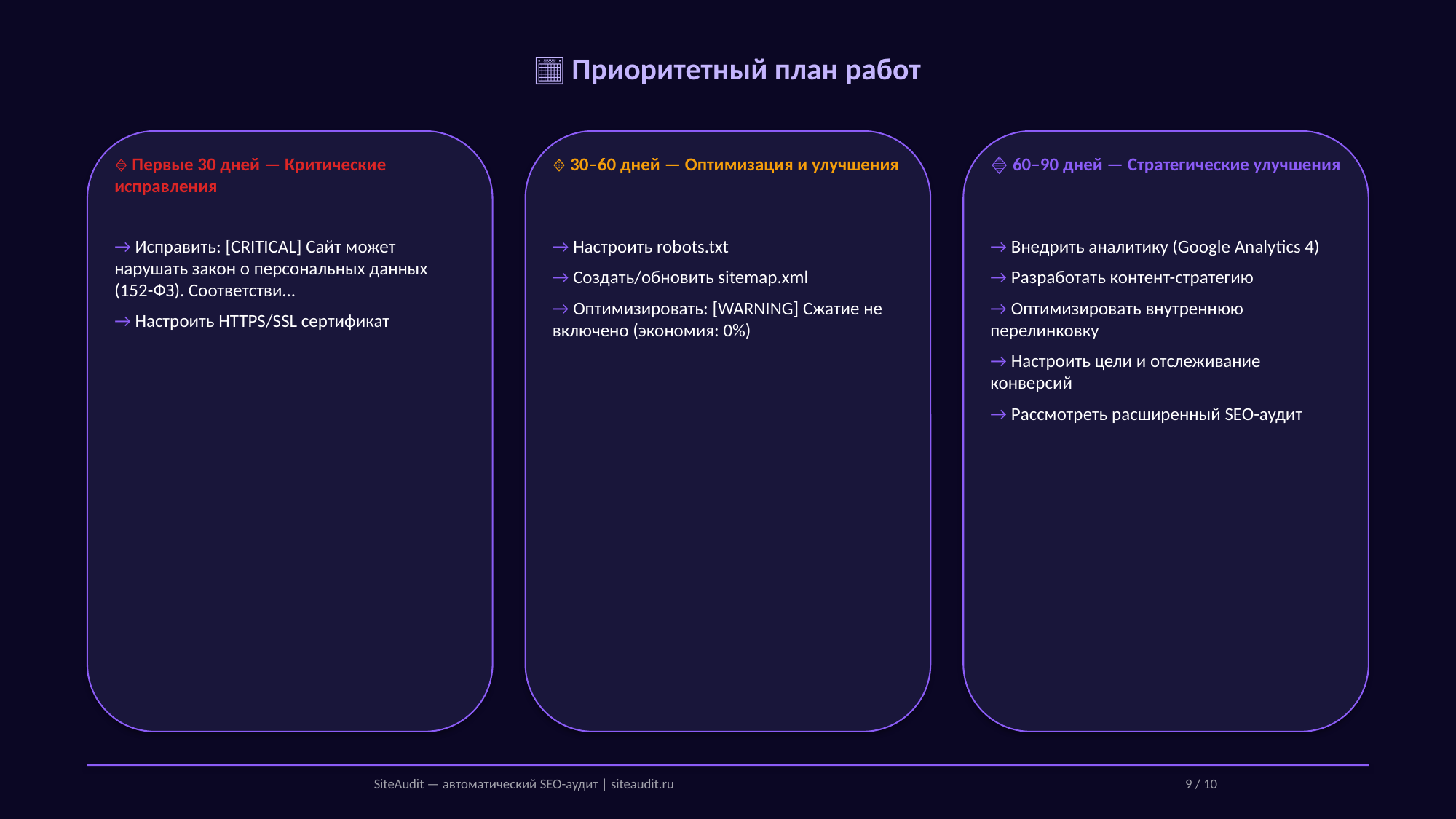

📅 Приоритетный план работ

🔹 Первые 30 дней — Критические исправления
🔸 30–60 дней — Оптимизация и улучшения
🔷 60–90 дней — Стратегические улучшения
→ Исправить: [CRITICAL] Сайт может нарушать закон о персональных данных (152-ФЗ). Соответстви...
→ Настроить HTTPS/SSL сертификат
→ Настроить robots.txt
→ Создать/обновить sitemap.xml
→ Оптимизировать: [WARNING] Сжатие не включено (экономия: 0%)
→ Внедрить аналитику (Google Analytics 4)
→ Разработать контент-стратегию
→ Оптимизировать внутреннюю перелинковку
→ Настроить цели и отслеживание конверсий
→ Рассмотреть расширенный SEO-аудит

SiteAudit — автоматический SEO-аудит | siteaudit.ru
9 / 10